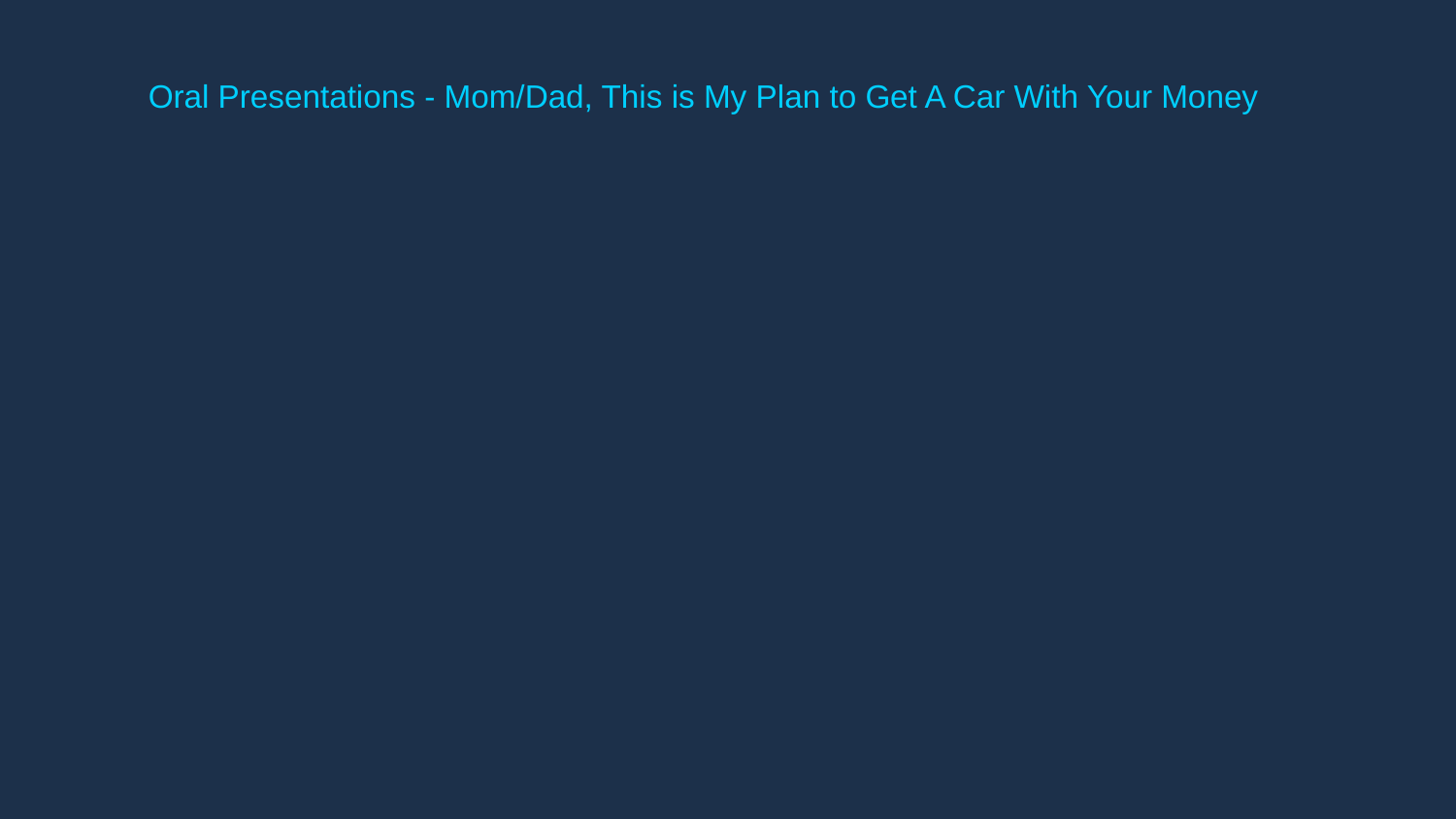

# Oral Presentations - Mom/Dad, This is My Plan to Get A Car With Your Money